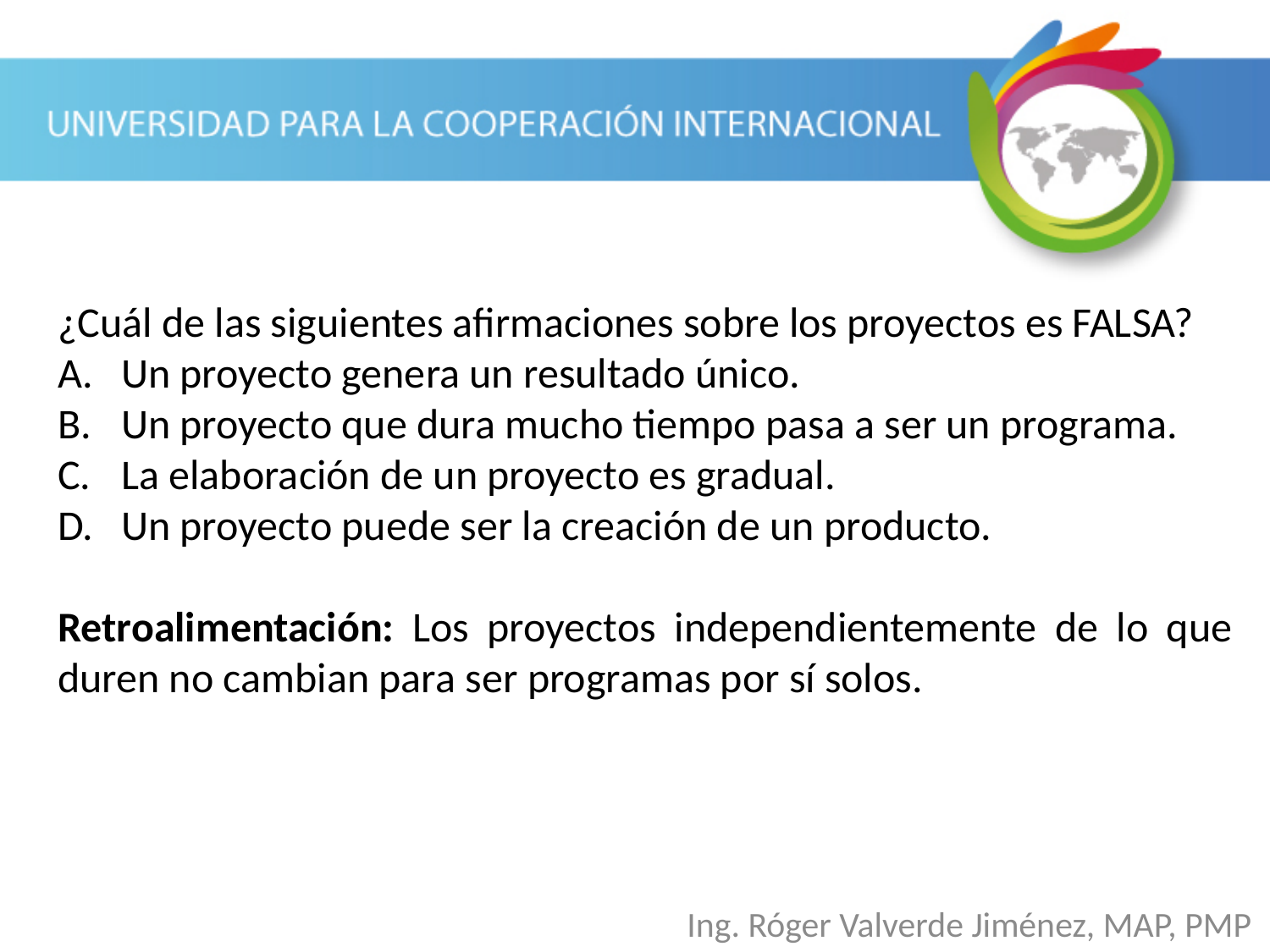

¿Cuál de las siguientes afirmaciones sobre los proyectos es FALSA?
Un proyecto genera un resultado único.
Un proyecto que dura mucho tiempo pasa a ser un programa.
La elaboración de un proyecto es gradual.
Un proyecto puede ser la creación de un producto.

Retroalimentación: Los proyectos independientemente de lo que duren no cambian para ser programas por sí solos.

Ing. Róger Valverde Jiménez, MAP, PMP